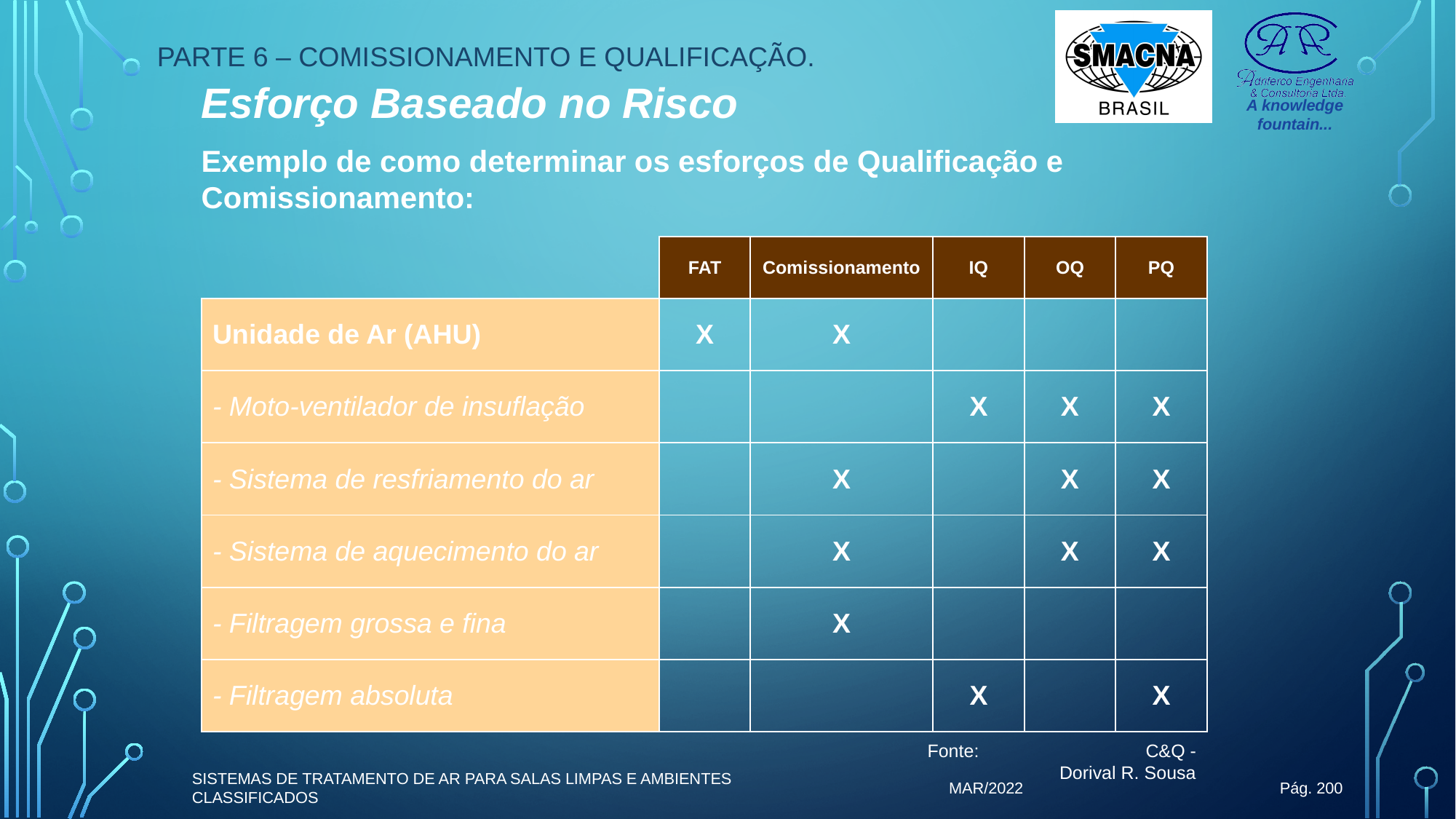

PARTE 6 – COMISSIONAMENTO E QUALIFICAÇÃO.
Esforço Baseado no Risco
Exemplo de como determinar os esforços de Qualificação e Comissionamento:
|  | FAT | Comissionamento | IQ | OQ | PQ |
| --- | --- | --- | --- | --- | --- |
| Unidade de Ar (AHU) | X | X |  |  |  |
| - Moto-ventilador de insuflação |  |  | X | X | X |
| - Sistema de resfriamento do ar |  | X |  | X | X |
| - Sistema de aquecimento do ar |  | X |  | X | X |
| - Filtragem grossa e fina |  | X |  |  |  |
| - Filtragem absoluta |  |  | X |  | X |
Fonte:		C&Q - Dorival R. Sousa